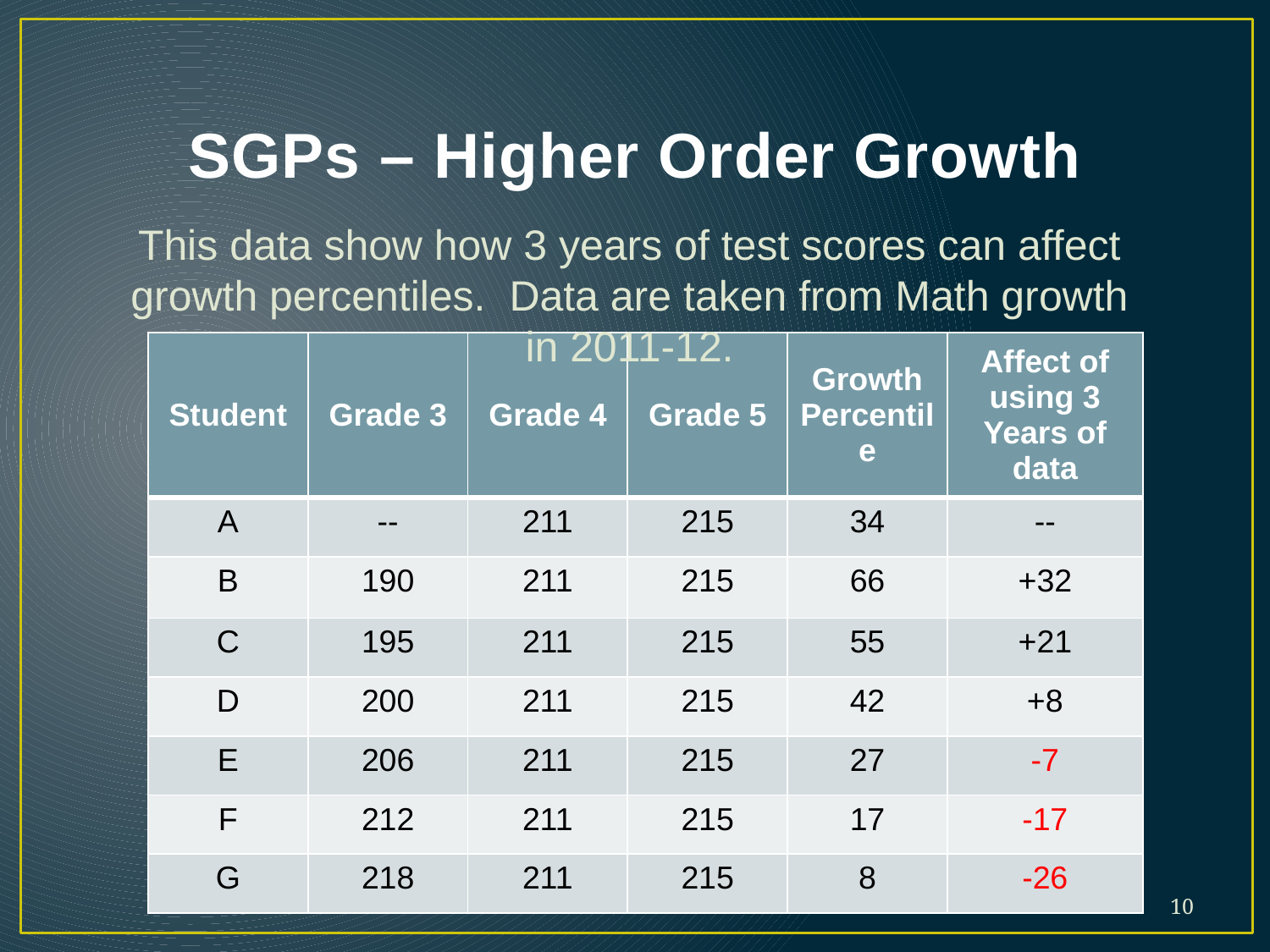

# SGPs – Higher Order Growth
This data show how 3 years of test scores can affect growth percentiles.  Data are taken from Math growth in 2011-12.
| Student | Grade 3 | Grade 4 | Grade 5 | Growth Percentile | Affect of using 3 Years of data |
| --- | --- | --- | --- | --- | --- |
| A | -- | 211 | 215 | 34 | -- |
| B | 190 | 211 | 215 | 66 | +32 |
| C | 195 | 211 | 215 | 55 | +21 |
| D | 200 | 211 | 215 | 42 | +8 |
| E | 206 | 211 | 215 | 27 | -7 |
| F | 212 | 211 | 215 | 17 | -17 |
| G | 218 | 211 | 215 | 8 | -26 |
10